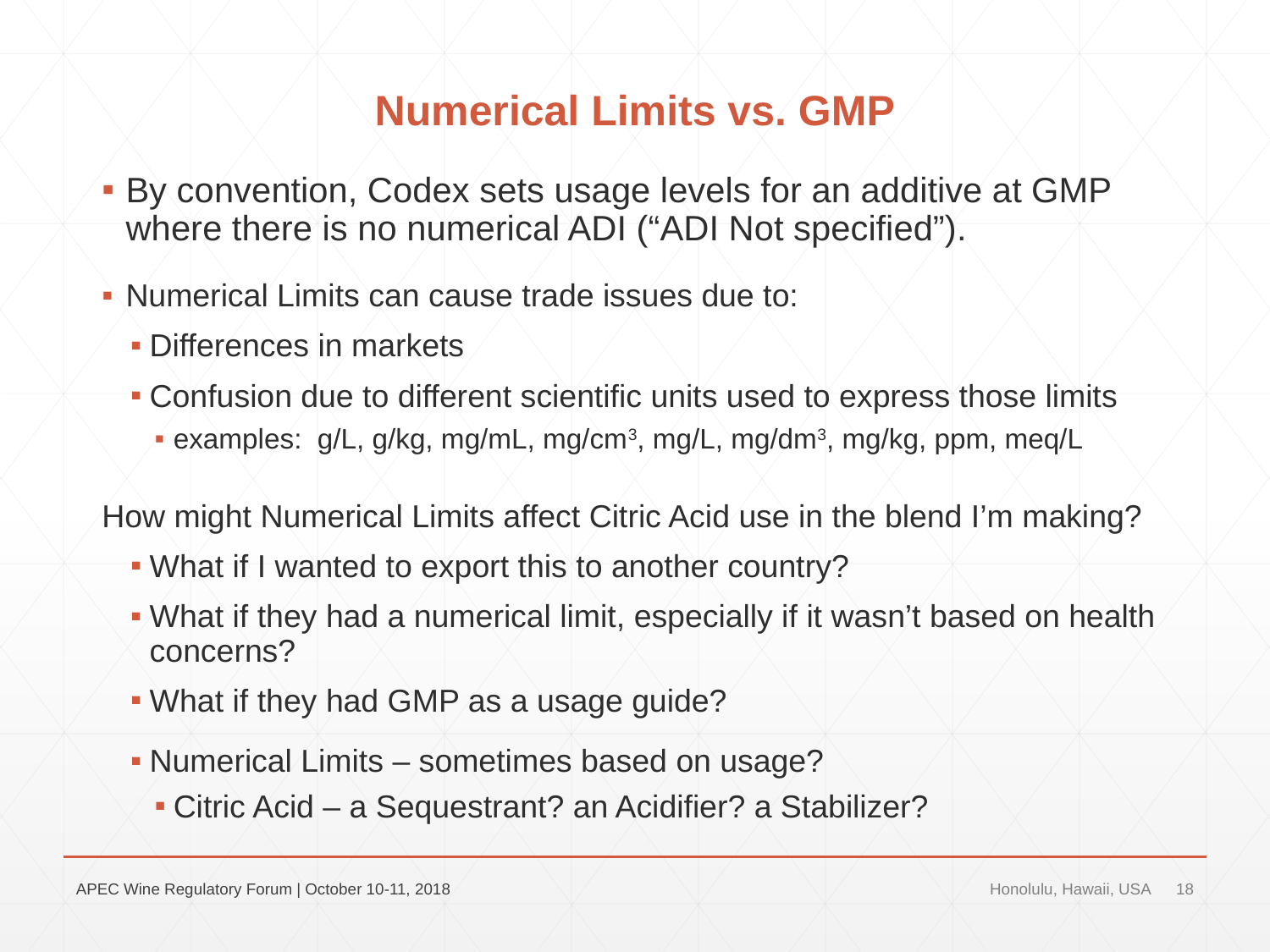

# Numerical Limits vs. GMP
By convention, Codex sets usage levels for an additive at GMP where there is no numerical ADI (“ADI Not specified”).
Numerical Limits can cause trade issues due to:
Differences in markets
Confusion due to different scientific units used to express those limits
examples:  g/L, g/kg, mg/mL, mg/cm3, mg/L, mg/dm3, mg/kg, ppm, meq/L
How might Numerical Limits affect Citric Acid use in the blend I’m making?
What if I wanted to export this to another country?
What if they had a numerical limit, especially if it wasn’t based on health concerns?
What if they had GMP as a usage guide?
Numerical Limits – sometimes based on usage?
Citric Acid – a Sequestrant? an Acidifier? a Stabilizer?
APEC Wine Regulatory Forum | October 10-11, 2018
Honolulu, Hawaii, USA
18